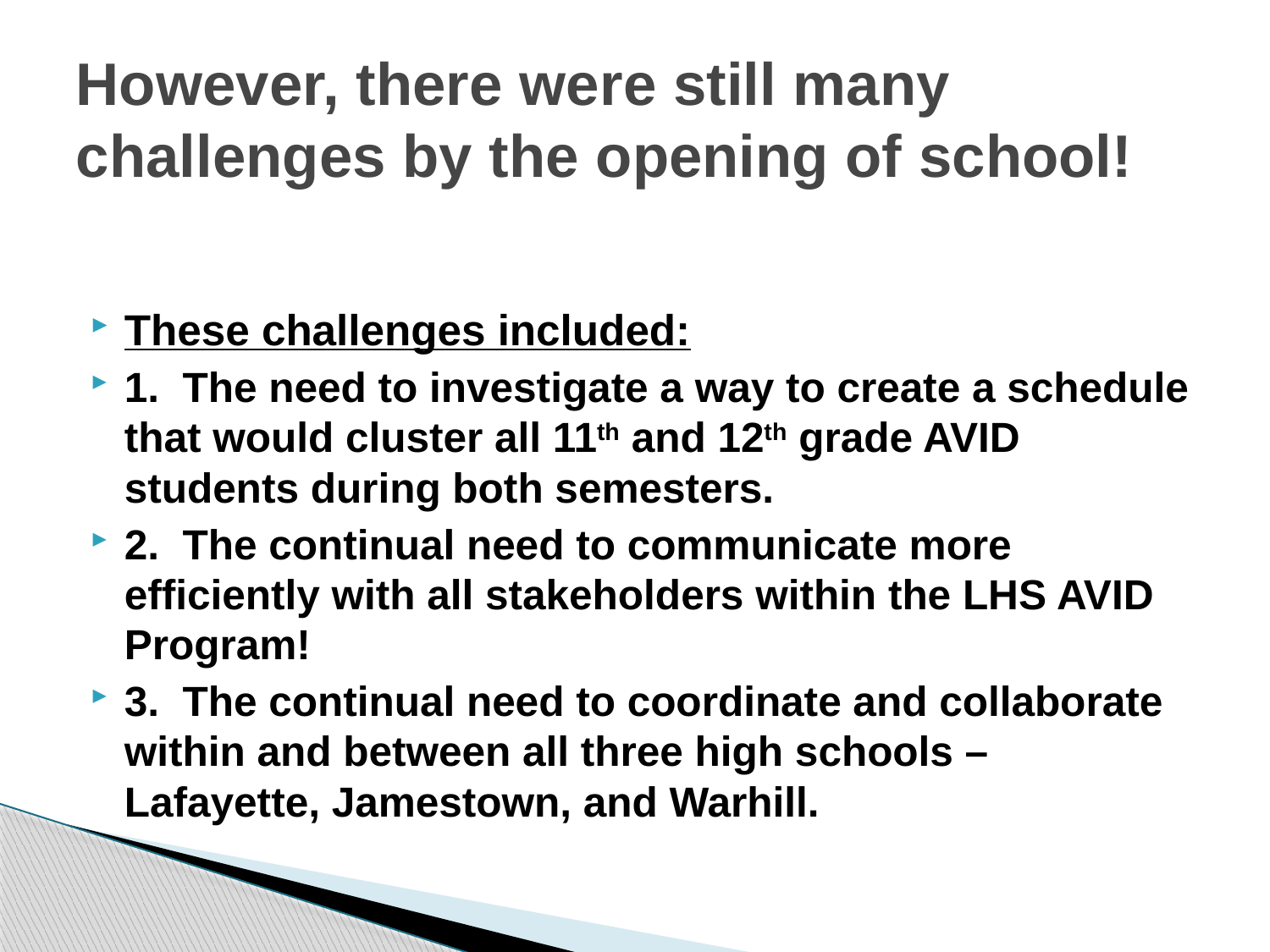

# However, there were still many challenges by the opening of school!
These challenges included:
1.  The need to investigate a way to create a schedule that would cluster all 11th and 12th grade AVID students during both semesters.
2.  The continual need to communicate more efficiently with all stakeholders within the LHS AVID Program!
3.  The continual need to coordinate and collaborate within and between all three high schools – Lafayette, Jamestown, and Warhill.